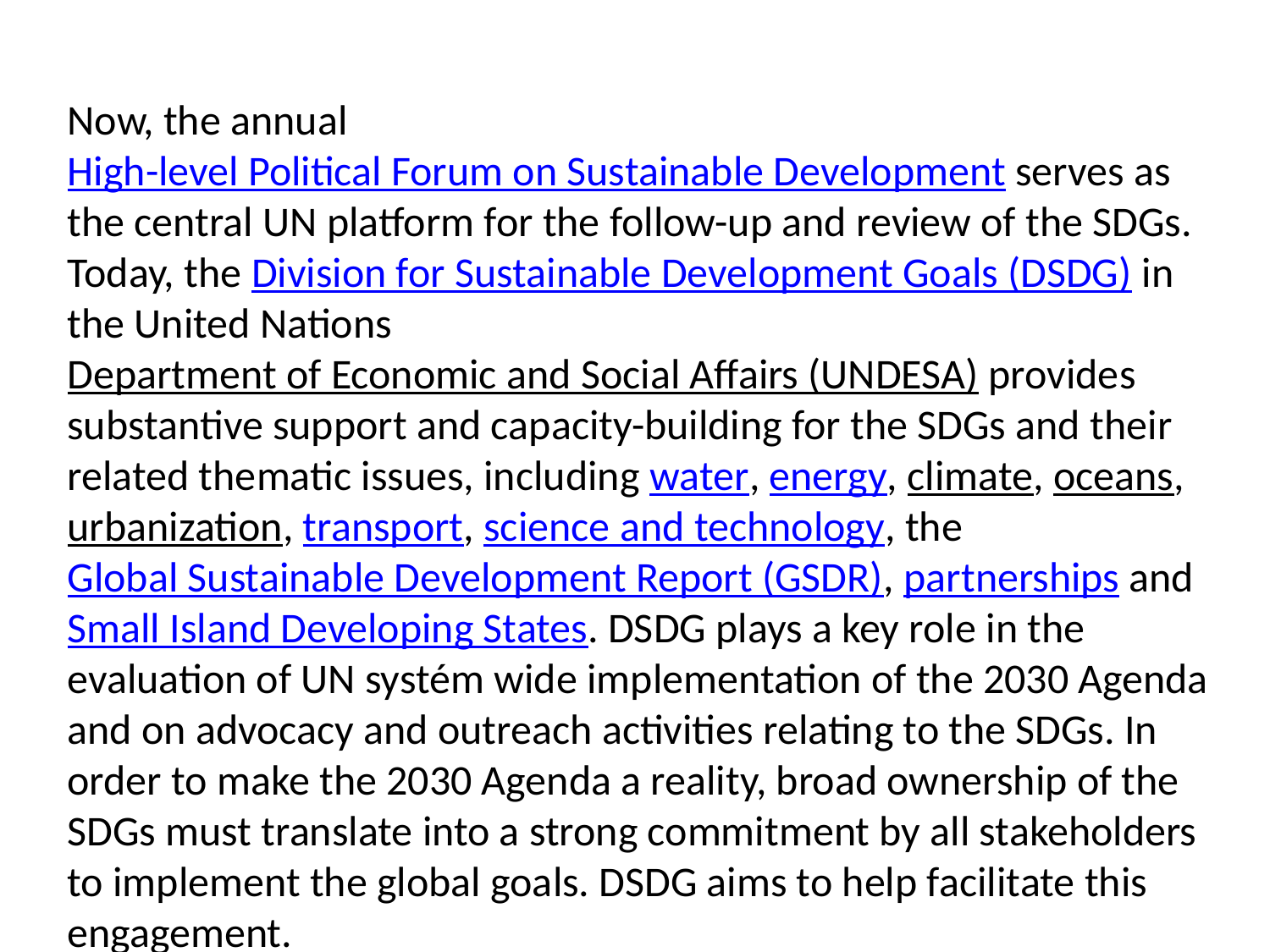

Now, the annual High-level Political Forum on Sustainable Development serves as the central UN platform for the follow-up and review of the SDGs.
Today, the Division for Sustainable Development Goals (DSDG) in the United Nations Department of Economic and Social Affairs (UNDESA) provides substantive support and capacity-building for the SDGs and their related thematic issues, including water, energy, climate, oceans, urbanization, transport, science and technology, the Global Sustainable Development Report (GSDR), partnerships and Small Island Developing States. DSDG plays a key role in the evaluation of UN systém wide implementation of the 2030 Agenda and on advocacy and outreach activities relating to the SDGs. In order to make the 2030 Agenda a reality, broad ownership of the SDGs must translate into a strong commitment by all stakeholders to implement the global goals. DSDG aims to help facilitate this engagement.